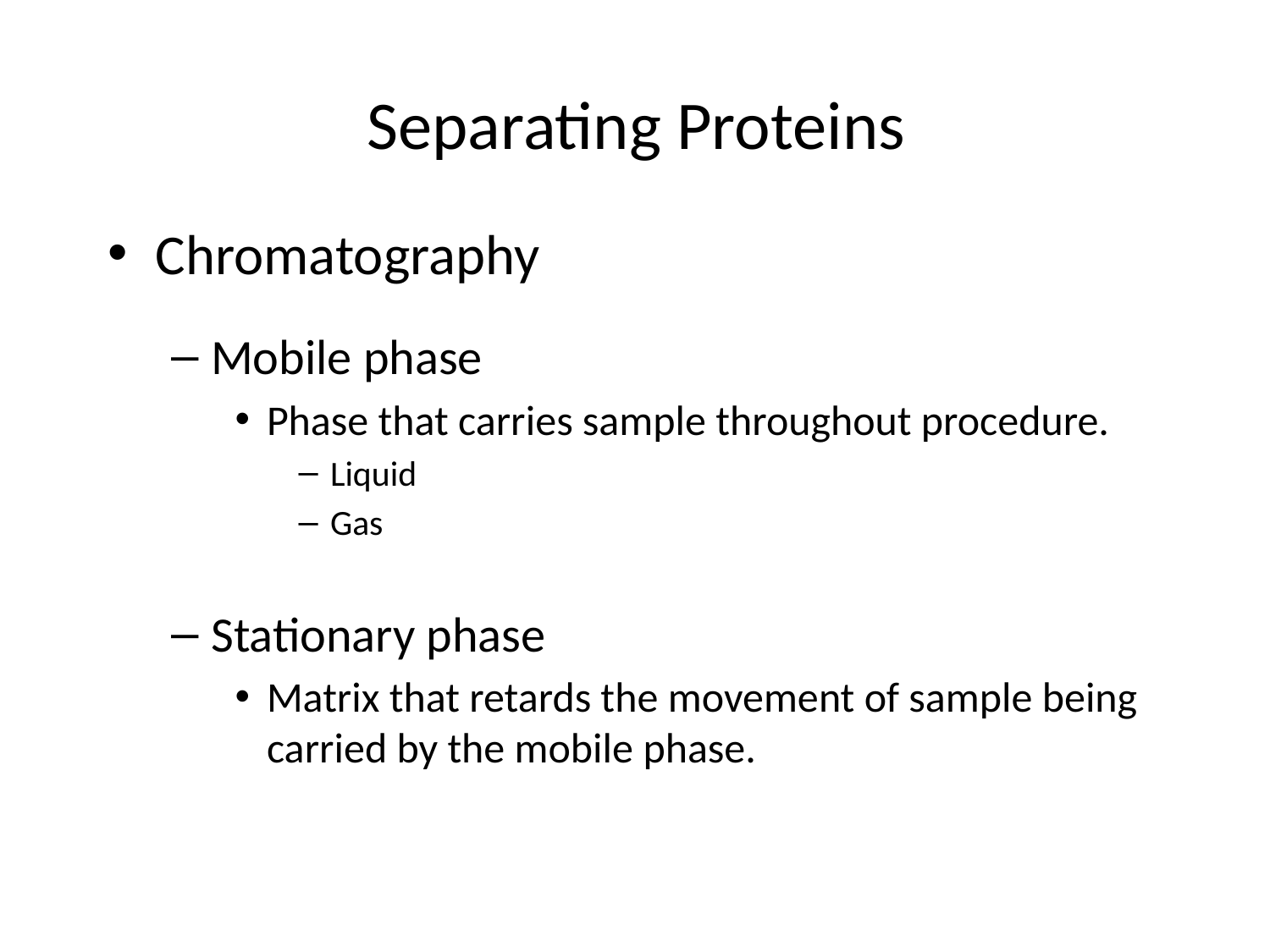

# Separating Proteins
Chromatography

Mobile phase
Phase that carries sample throughout procedure.
Liquid
Gas

Stationary phase
Matrix that retards the movement of sample being carried by the mobile phase.